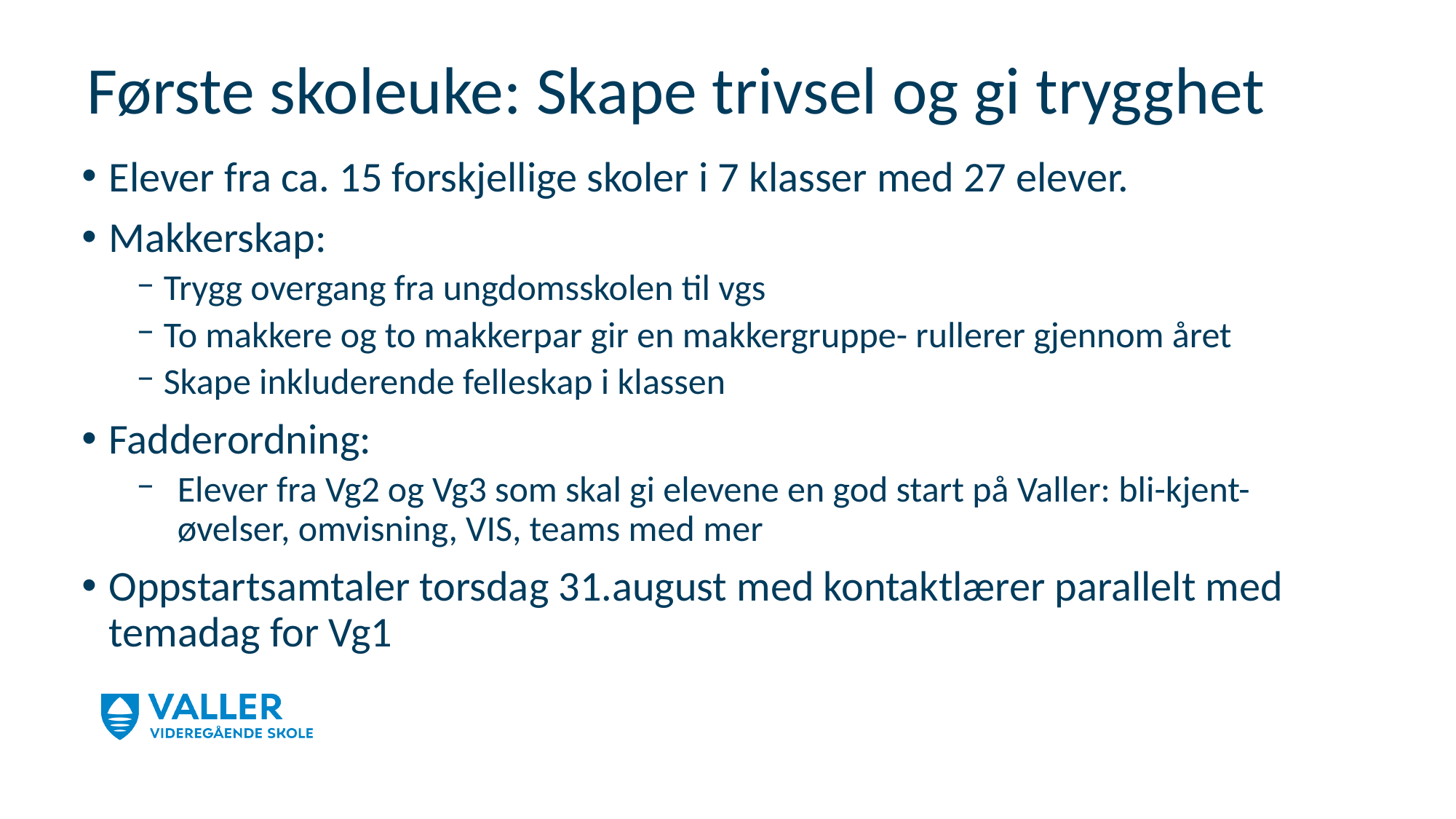

# Første skoleuke: Skape trivsel og gi trygghet
Elever fra ca. 15 forskjellige skoler i 7 klasser med 27 elever.
Makkerskap:
Trygg overgang fra ungdomsskolen til vgs
To makkere og to makkerpar gir en makkergruppe- rullerer gjennom året
Skape inkluderende felleskap i klassen
Fadderordning:
Elever fra Vg2 og Vg3 som skal gi elevene en god start på Valler: bli-kjent-øvelser, omvisning, VIS, teams med mer
Oppstartsamtaler torsdag 31.august med kontaktlærer parallelt med temadag for Vg1